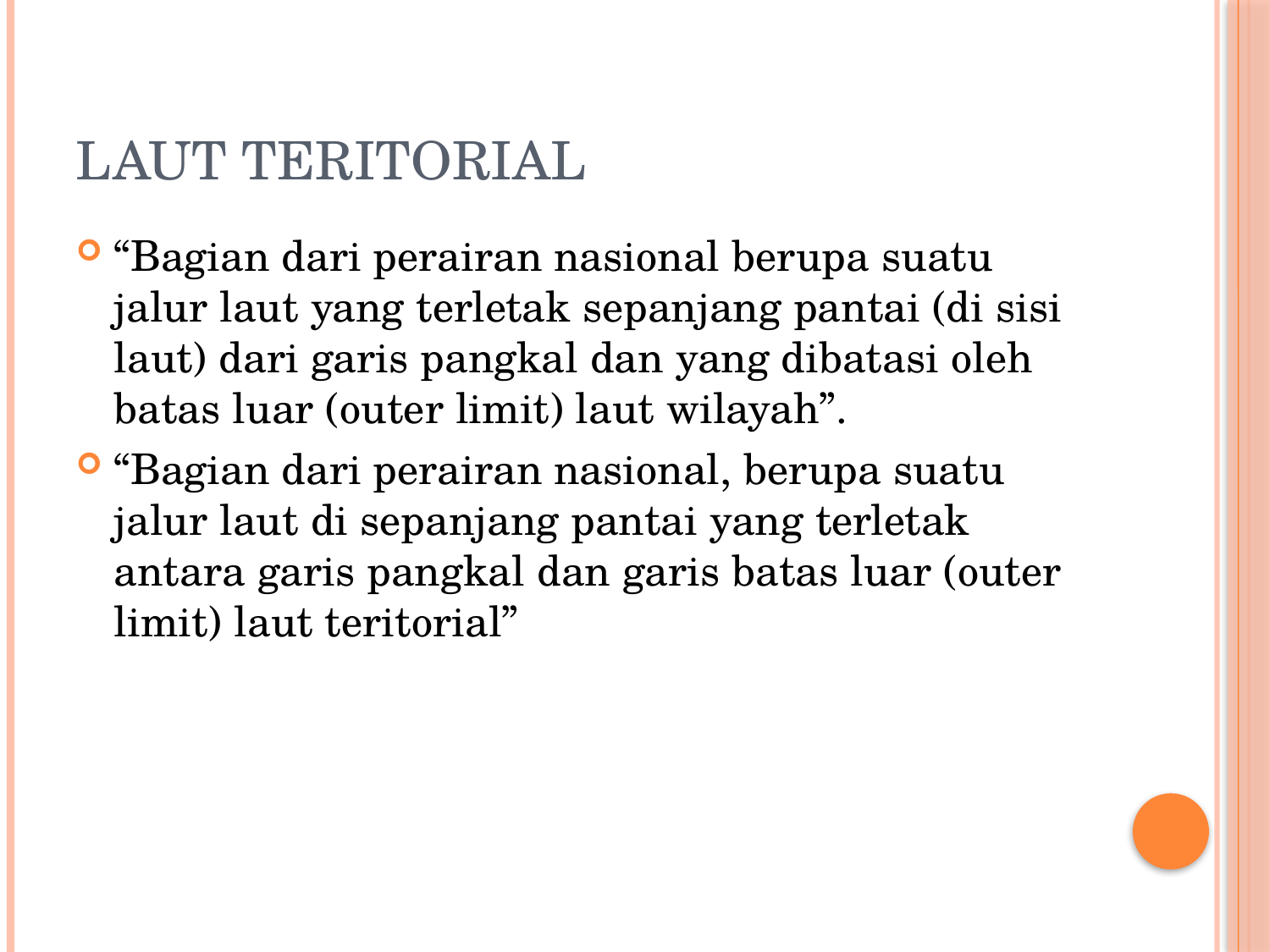

# Laut teritorial
“Bagian dari perairan nasional berupa suatu jalur laut yang terletak sepanjang pantai (di sisi laut) dari garis pangkal dan yang dibatasi oleh batas luar (outer limit) laut wilayah”.
“Bagian dari perairan nasional, berupa suatu jalur laut di sepanjang pantai yang terletak antara garis pangkal dan garis batas luar (outer limit) laut teritorial”